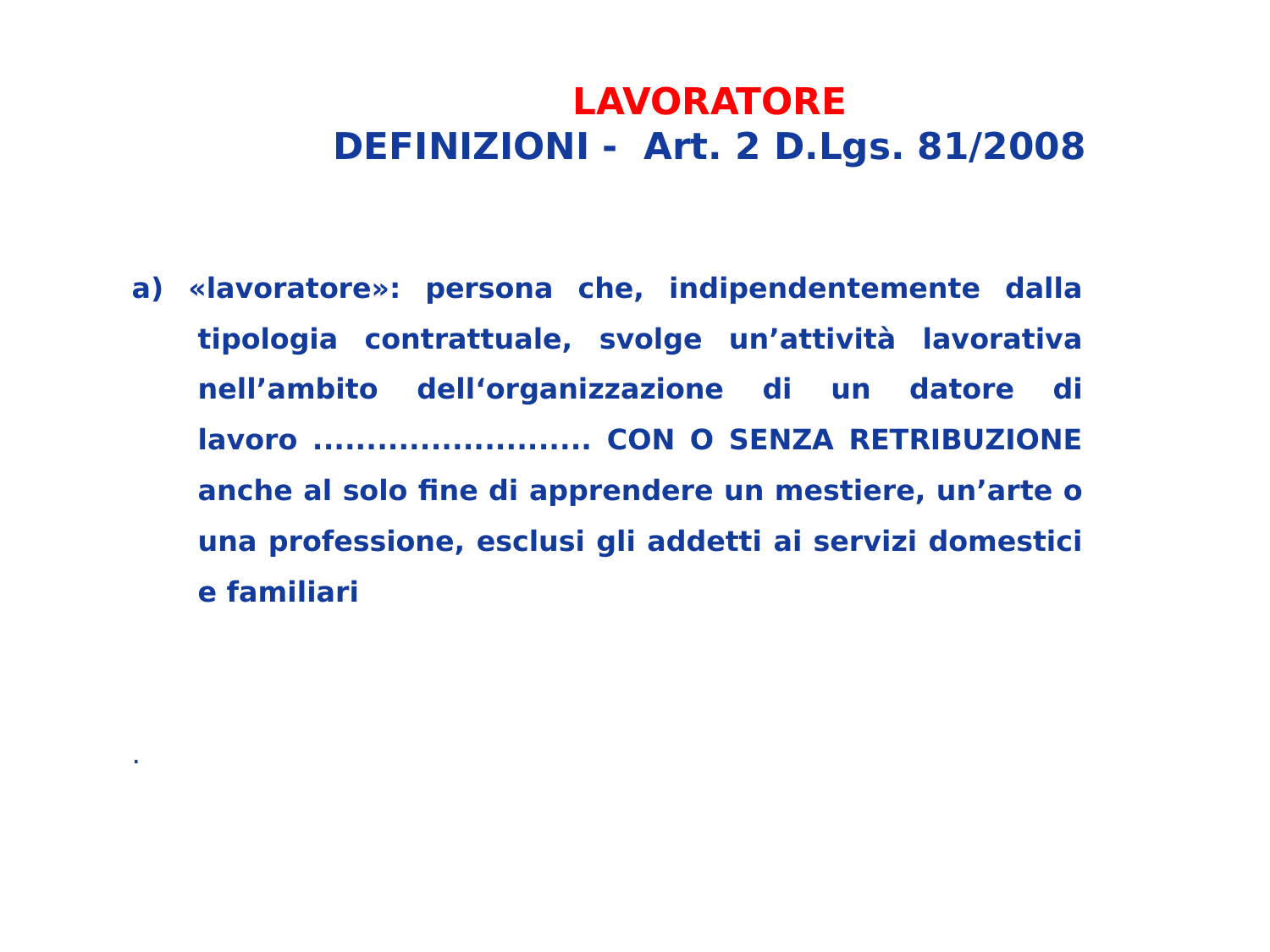

# LAVORATORE DEFINIZIONI -  Art. 2 D.Lgs. 81/2008
a) «lavoratore»: persona che, indipendentemente dalla tipologia contrattuale, svolge un’attività lavorativa nell’ambito dell‘organizzazione di un datore di lavoro .......................... CON O SENZA RETRIBUZIONE anche al solo fine di apprendere un mestiere, un’arte o una professione, esclusi gli addetti ai servizi domestici e familiari

.